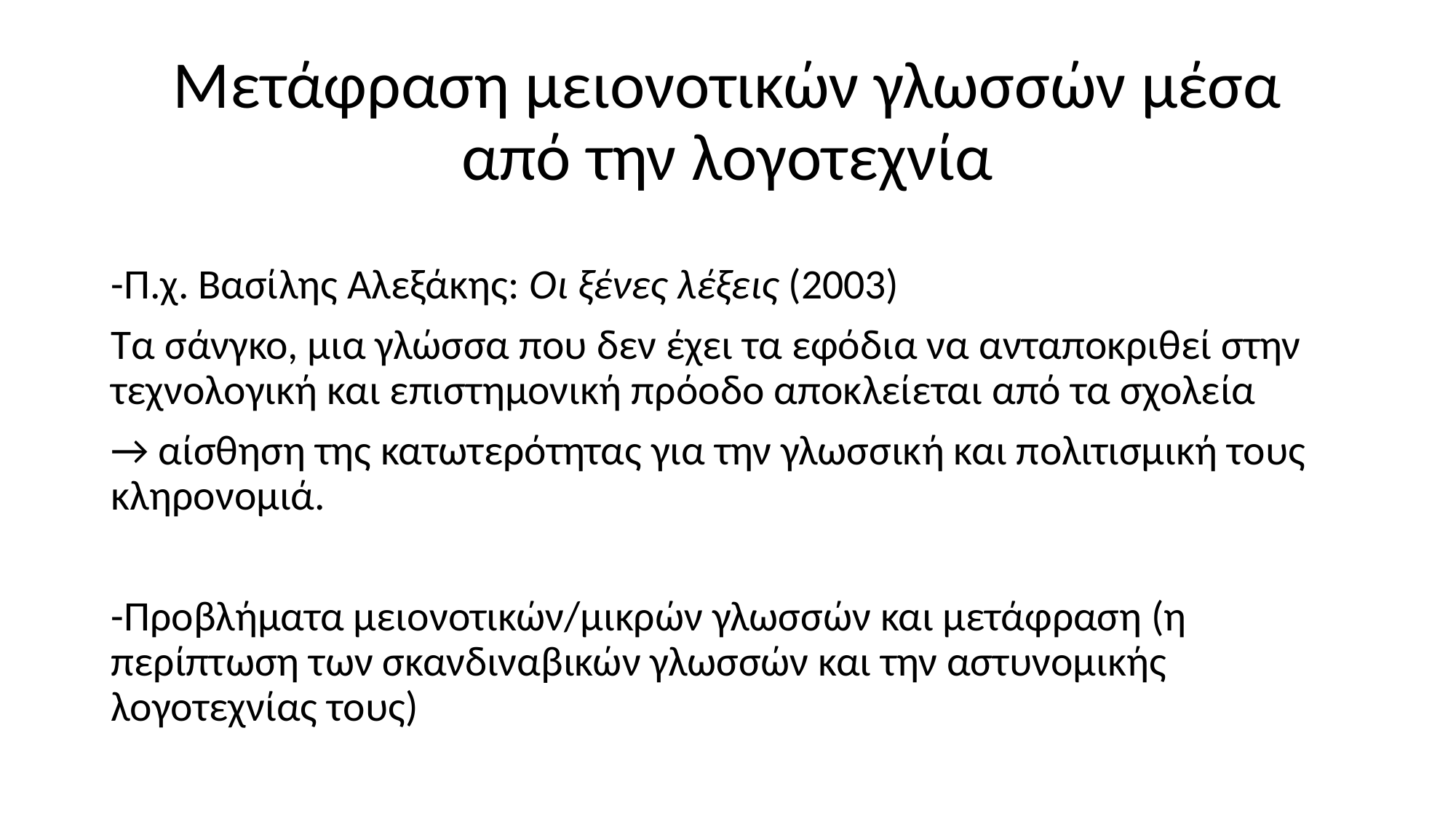

# Μετάφραση μειονοτικών γλωσσών μέσα από την λογοτεχνία
-Π.χ. Βασίλης Αλεξάκης: Οι ξένες λέξεις (2003)
Τα σάνγκο, μια γλώσσα που δεν έχει τα εφόδια να ανταποκριθεί στην τεχνολογική και επιστημονική πρόοδο αποκλείεται από τα σχολεία
→ αίσθηση της κατωτερότητας για την γλωσσική και πολιτισμική τους κληρονομιά.

-Προβλήματα μειονοτικών/μικρών γλωσσών και μετάφραση (η περίπτωση των σκανδιναβικών γλωσσών και την αστυνομικής λογοτεχνίας τους)